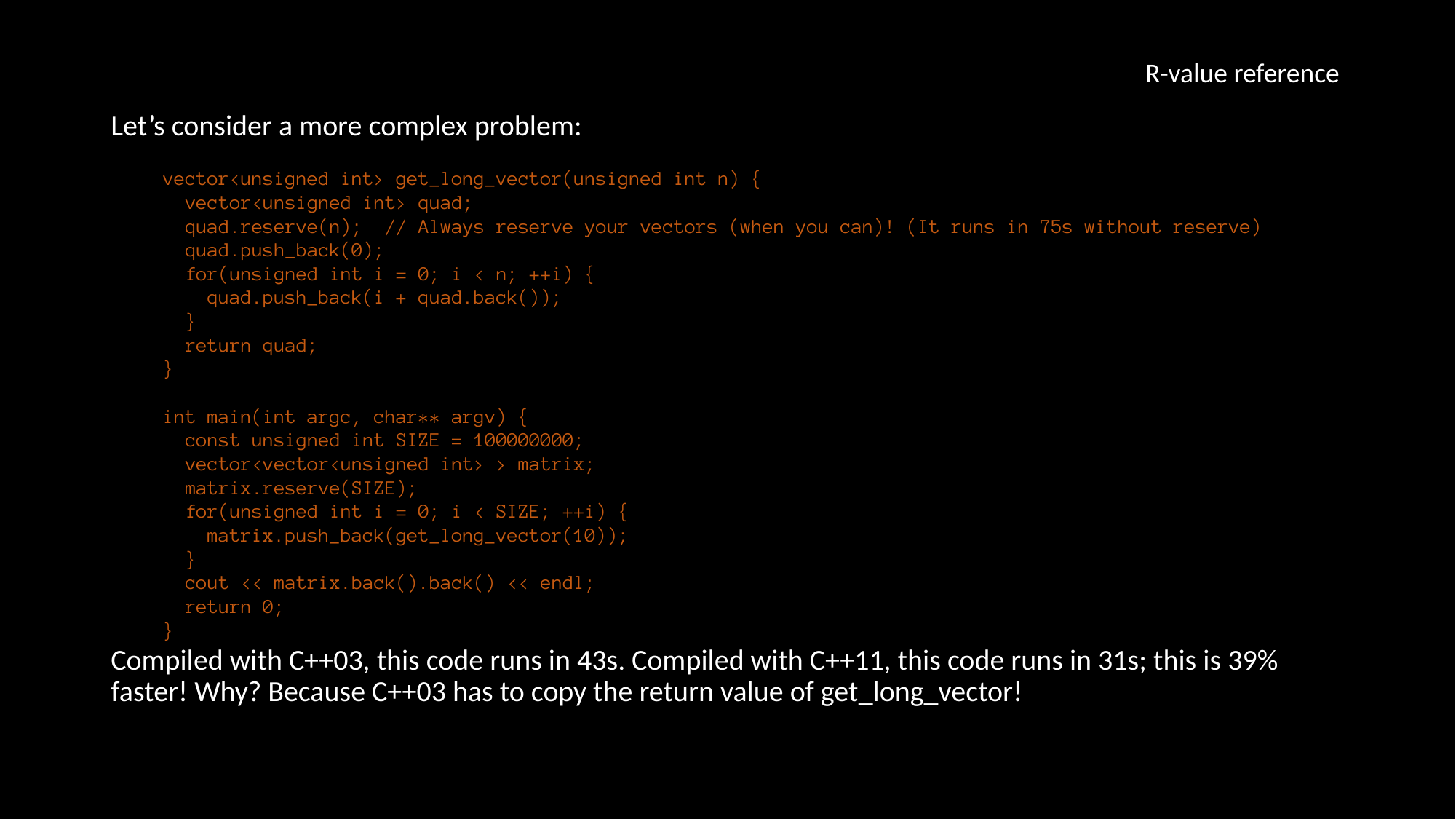

R-value reference
Let’s consider a more complex problem:

vector<unsigned int> get_long_vector(unsigned int n) {
  vector<unsigned int> quad;
  quad.reserve(n);  // Always reserve your vectors (when you can)! (It runs in 75s without reserve)
  quad.push_back(0);
  for(unsigned int i = 0; i < n; ++i) {
    quad.push_back(i + quad.back());
  }
  return quad;
}

int main(int argc, char** argv) {
  const unsigned int SIZE = 100000000;
  vector<vector<unsigned int> > matrix;
  matrix.reserve(SIZE);
  for(unsigned int i = 0; i < SIZE; ++i) {
    matrix.push_back(get_long_vector(10));
  }
  cout << matrix.back().back() << endl;
  return 0;
}
Compiled with C++03, this code runs in 43s. Compiled with C++11, this code runs in 31s; this is 39% faster! Why? Because C++03 has to copy the return value of get_long_vector!